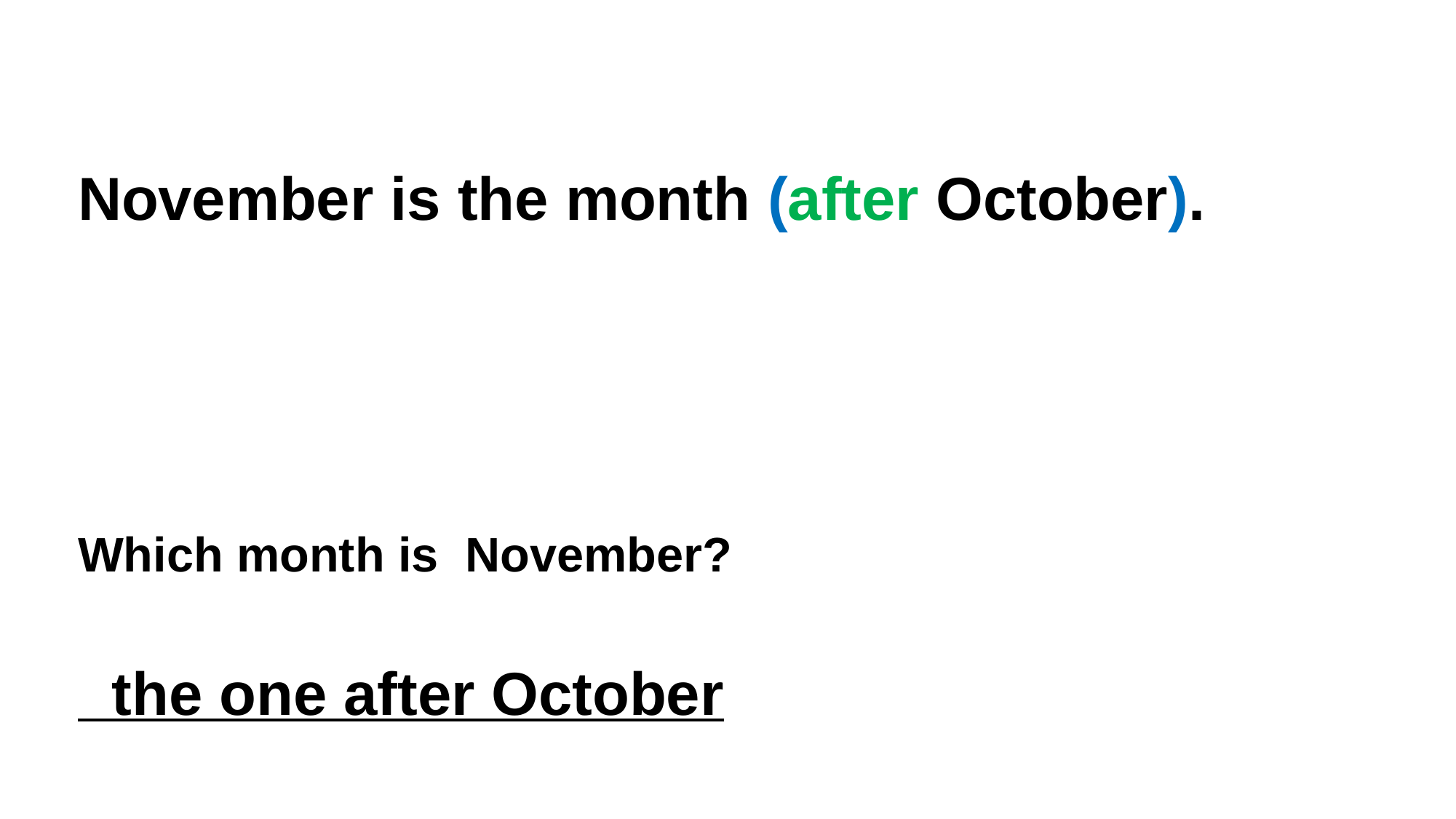

November is the month (after October).

Which month is  November?

  the one after October